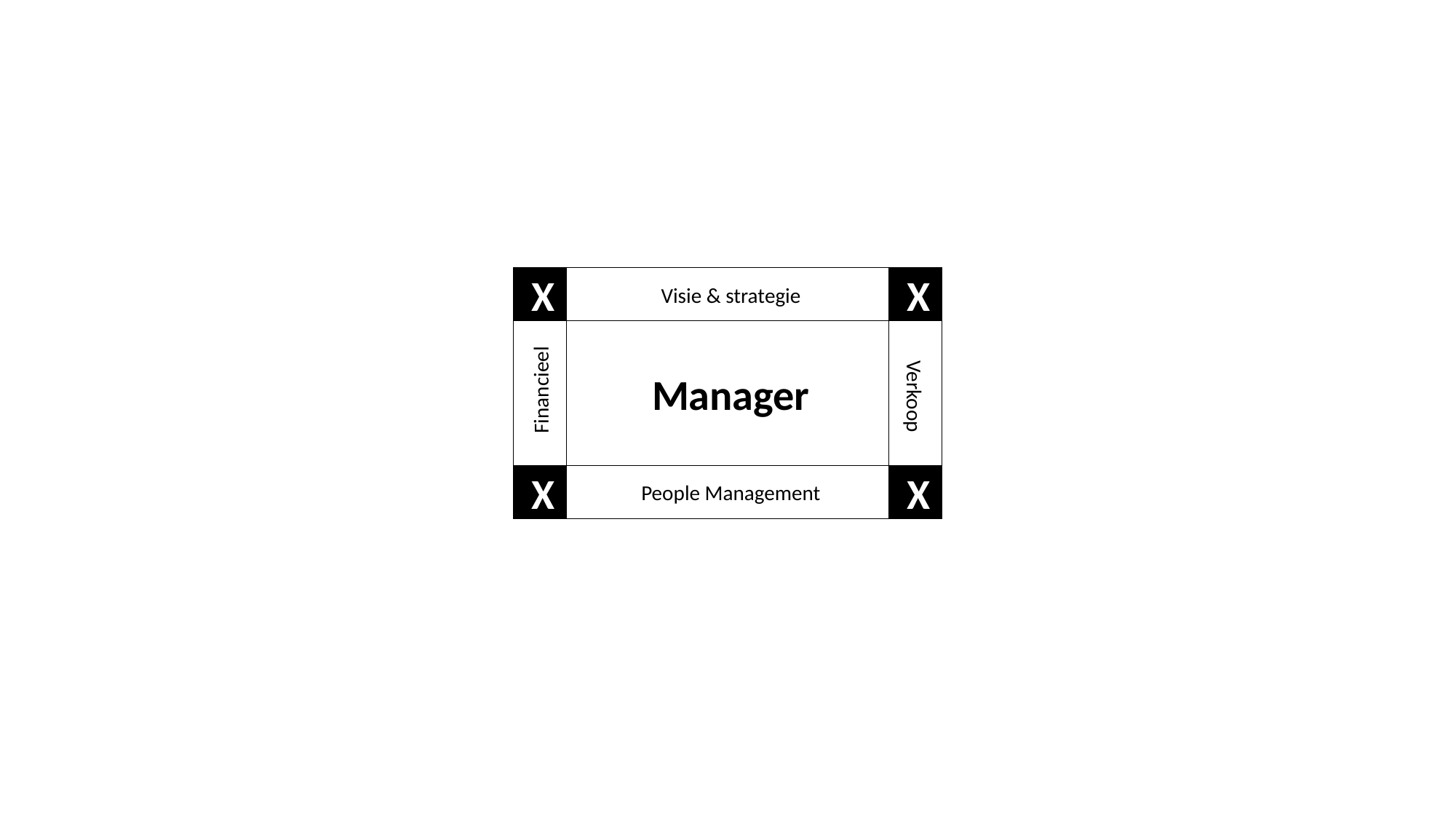

X
X
Visie & strategie
Manager
Financieel
Verkoop
X
People Management
X